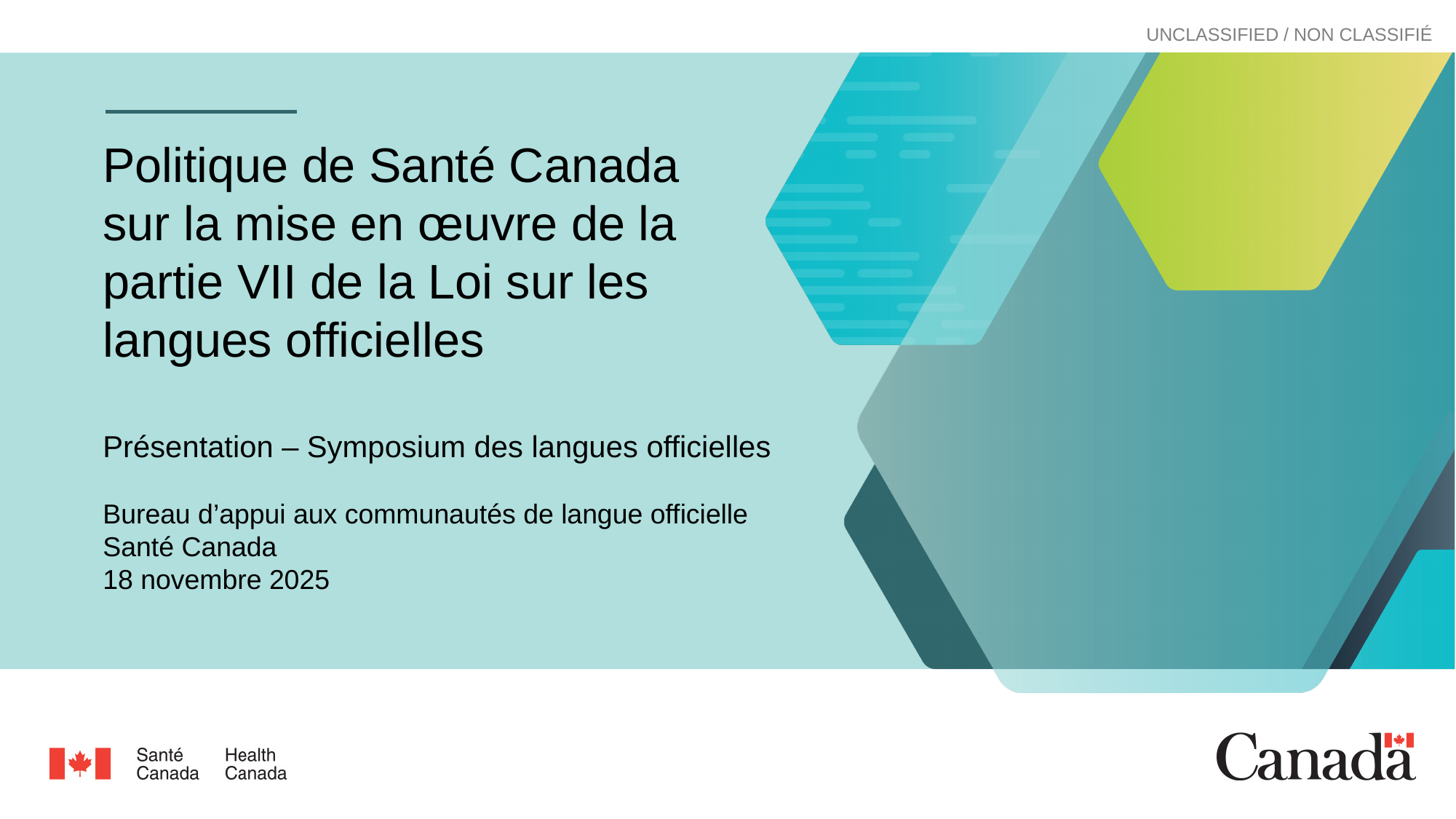

# Politique de Santé Canada sur la mise en œuvre de la partie VII de la Loi sur les langues officielles
Présentation – Symposium des langues officielles

Bureau d’appui aux communautés de langue officielle
Santé Canada
18 novembre 2025